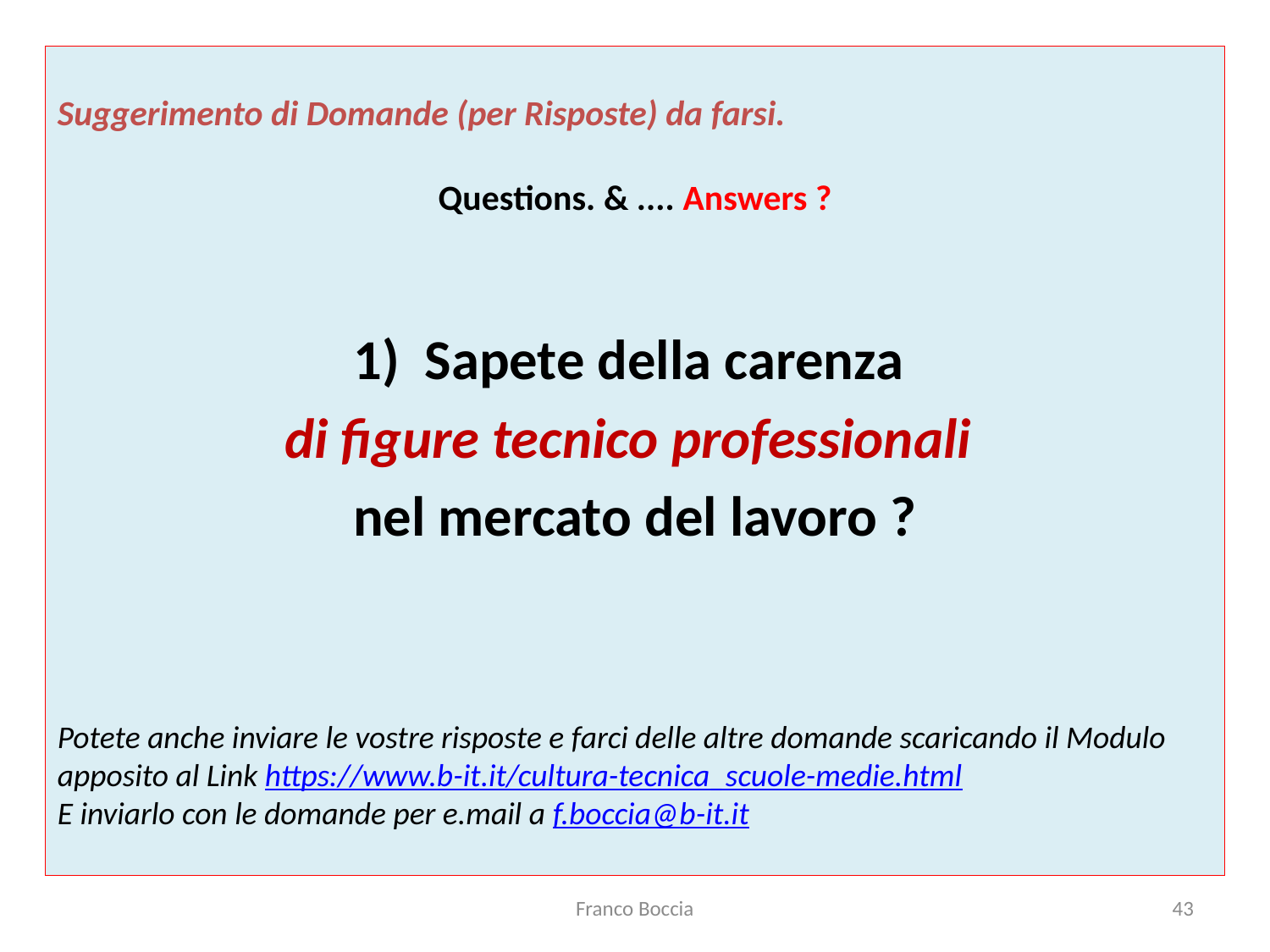

Suggerimento di Domande (per Risposte) da farsi.

Questions. & .... Answers ?

Sapete della carenza
di figure tecnico professionali
nel mercato del lavoro ?

Potete anche inviare le vostre risposte e farci delle altre domande scaricando il Modulo
apposito al Link https://www.b-it.it/cultura-tecnica_scuole-medie.html
E inviarlo con le domande per e.mail a f.boccia@b-it.it

Franco Boccia
43